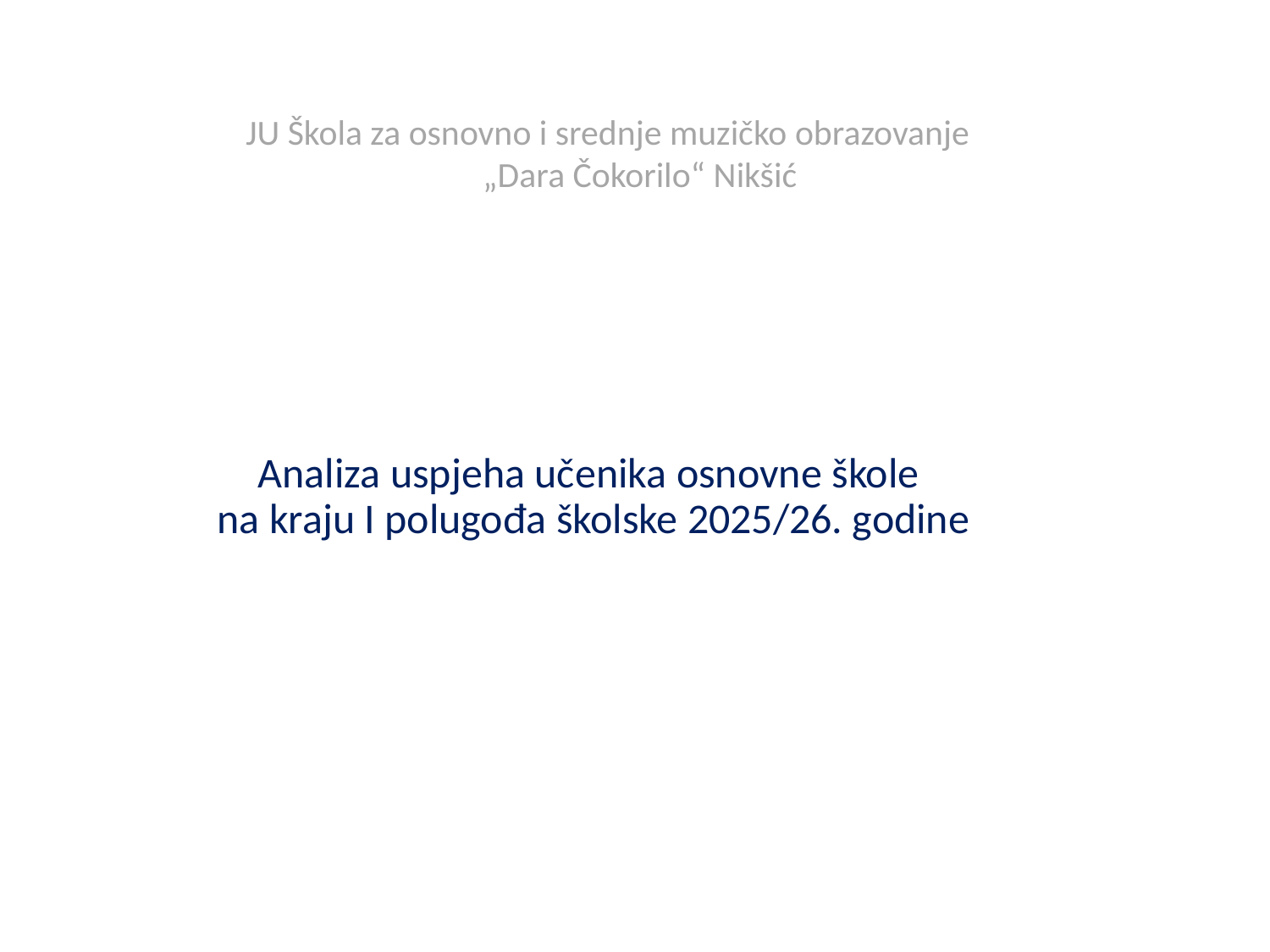

JU Škola za osnovno i srednje muzičko obrazovanje         „Dara Čokorilo“ Nikšić
# Analiza uspjeha učenika osnovne škole na kraju I polugođa školske 2025/26. godine